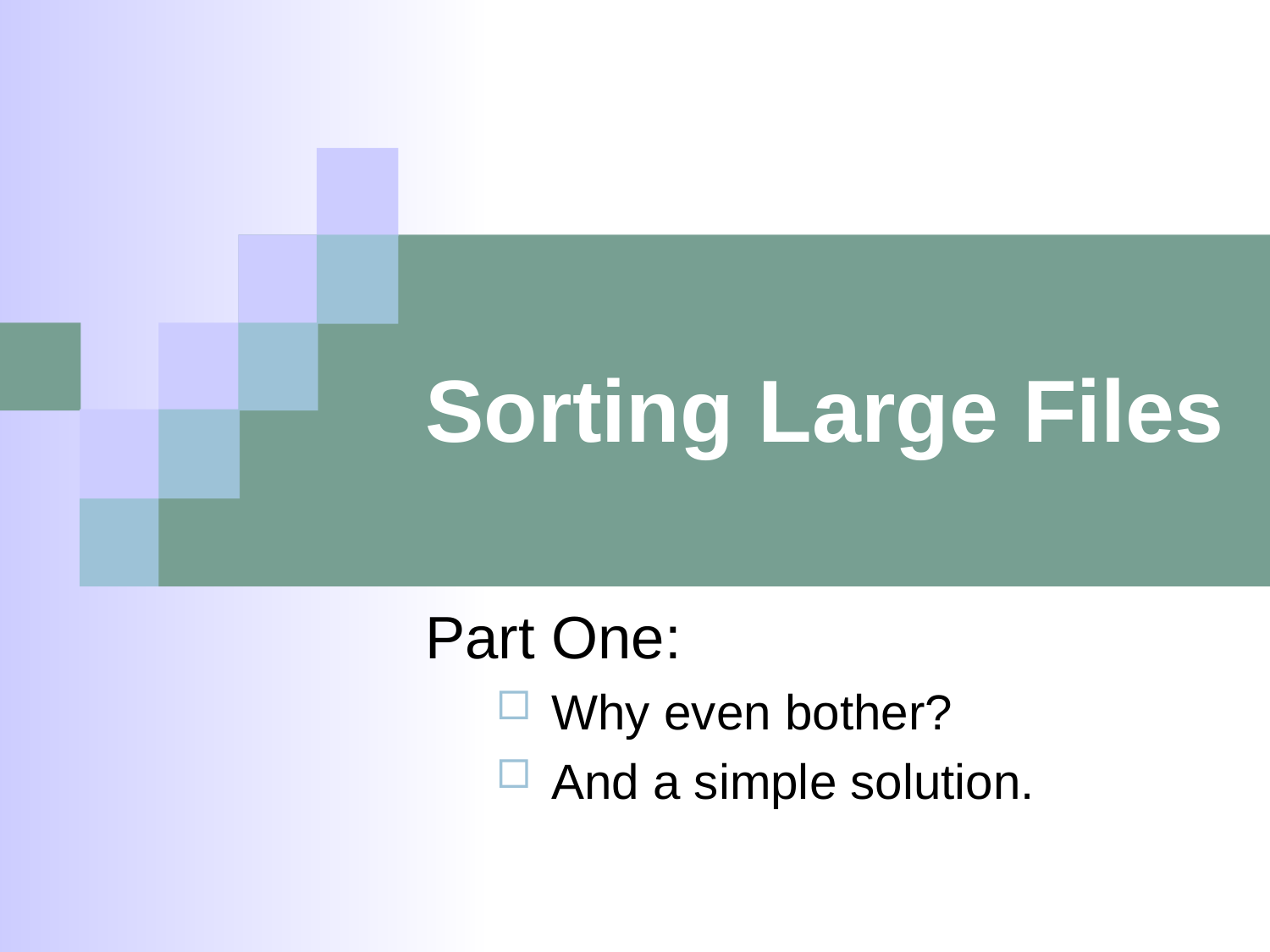

# Sorting Large Files
Part One:
Why even bother?
And a simple solution.